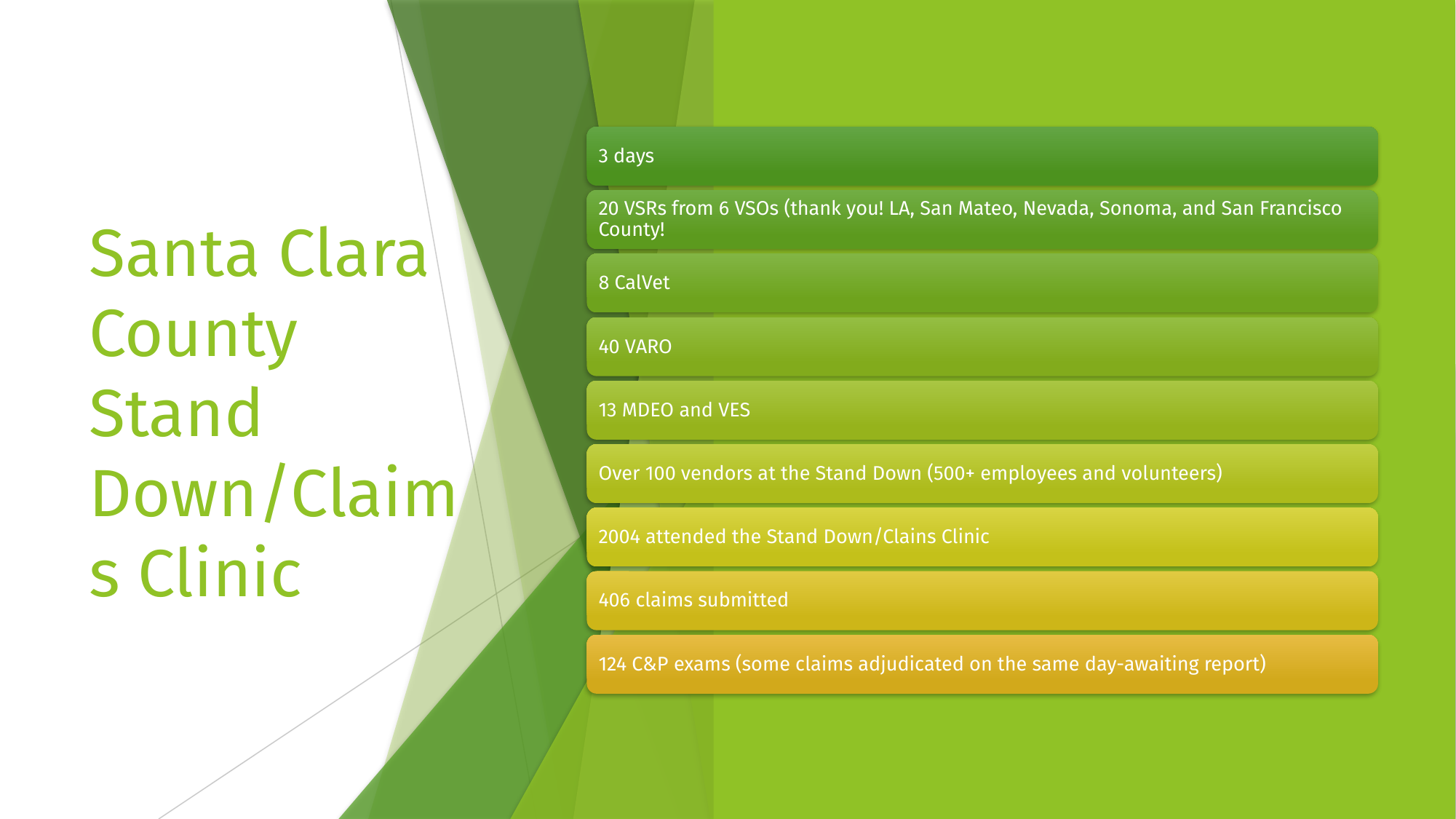

3 days
20 VSRs from 6 VSOs (thank you! LA, San Mateo, Nevada, Sonoma, and San Francisco County!
8 CalVet
40 VARO
13 MDEO and VES
Over 100 vendors at the Stand Down (500+ employees and volunteers)
2004 attended the Stand Down/Clains Clinic
406 claims submitted
124 C&P exams (some claims adjudicated on the same day-awaiting report)
# Santa Clara County Stand Down/Claims Clinic